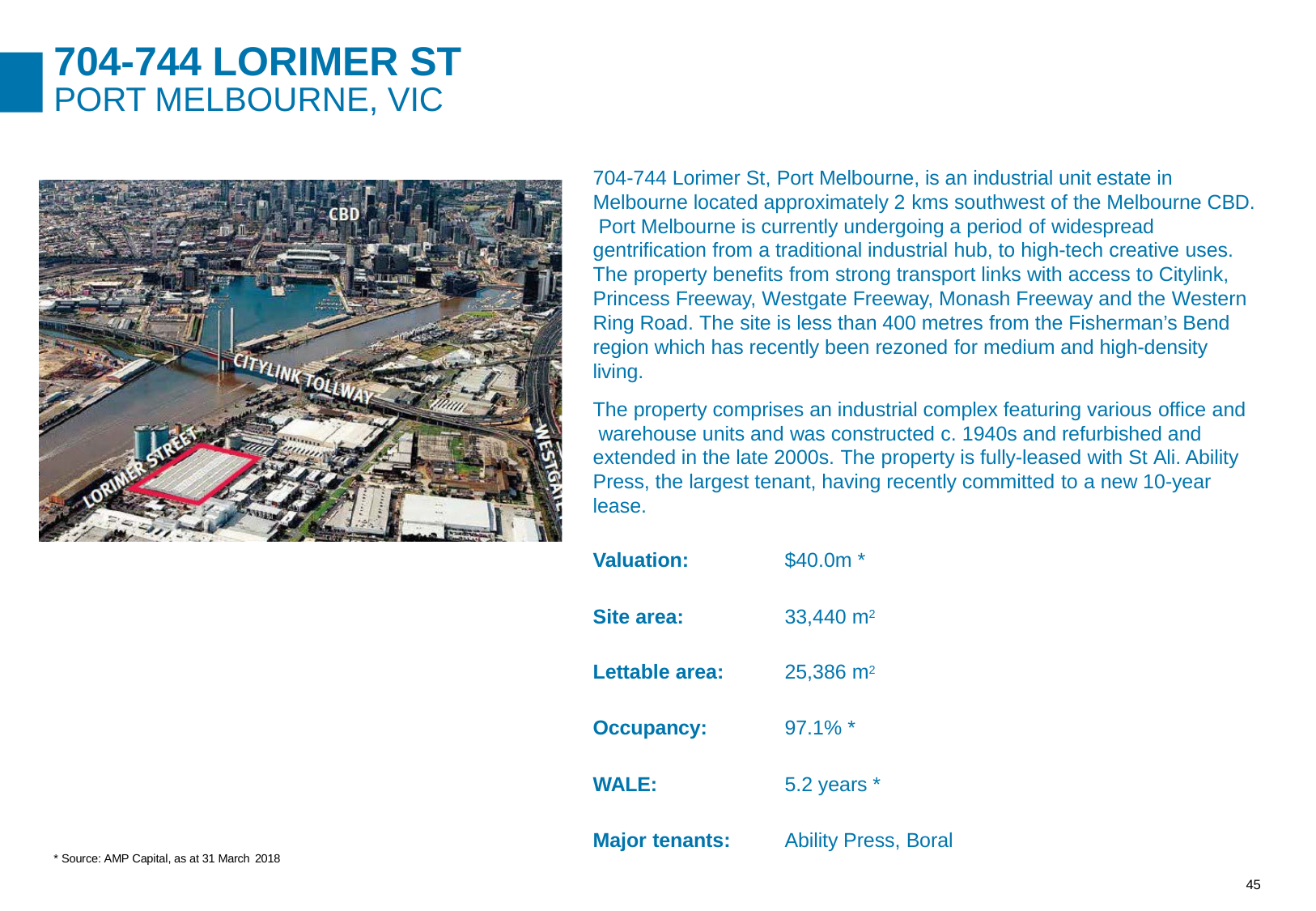

# 704-744 LORIMER ST
PORT MELBOURNE, VIC
704-744 Lorimer St, Port Melbourne, is an industrial unit estate in  Melbourne located approximately 2 kms southwest of the Melbourne CBD.  Port Melbourne is currently undergoing a period of widespread  gentrification from a traditional industrial hub, to high-tech creative uses.
The property benefits from strong transport links with access to Citylink,  Princess Freeway, Westgate Freeway, Monash Freeway and the Western  Ring Road. The site is less than 400 metres from the Fisherman’s Bend  region which has recently been rezoned for medium and high-density  living.
The property comprises an industrial complex featuring various office and  warehouse units and was constructed c. 1940s and refurbished and  extended in the late 2000s. The property is fully-leased with St Ali. Ability  Press, the largest tenant, having recently committed to a new 10-year  lease.

Valuation:	$40.0m *

Site area:	33,440 m2

Lettable area:	25,386 m2

Occupancy:	97.1% *

WALE:	5.2 years *

Major tenants:	Ability Press, Boral

* Source: AMP Capital, as at 31 March 2018
45